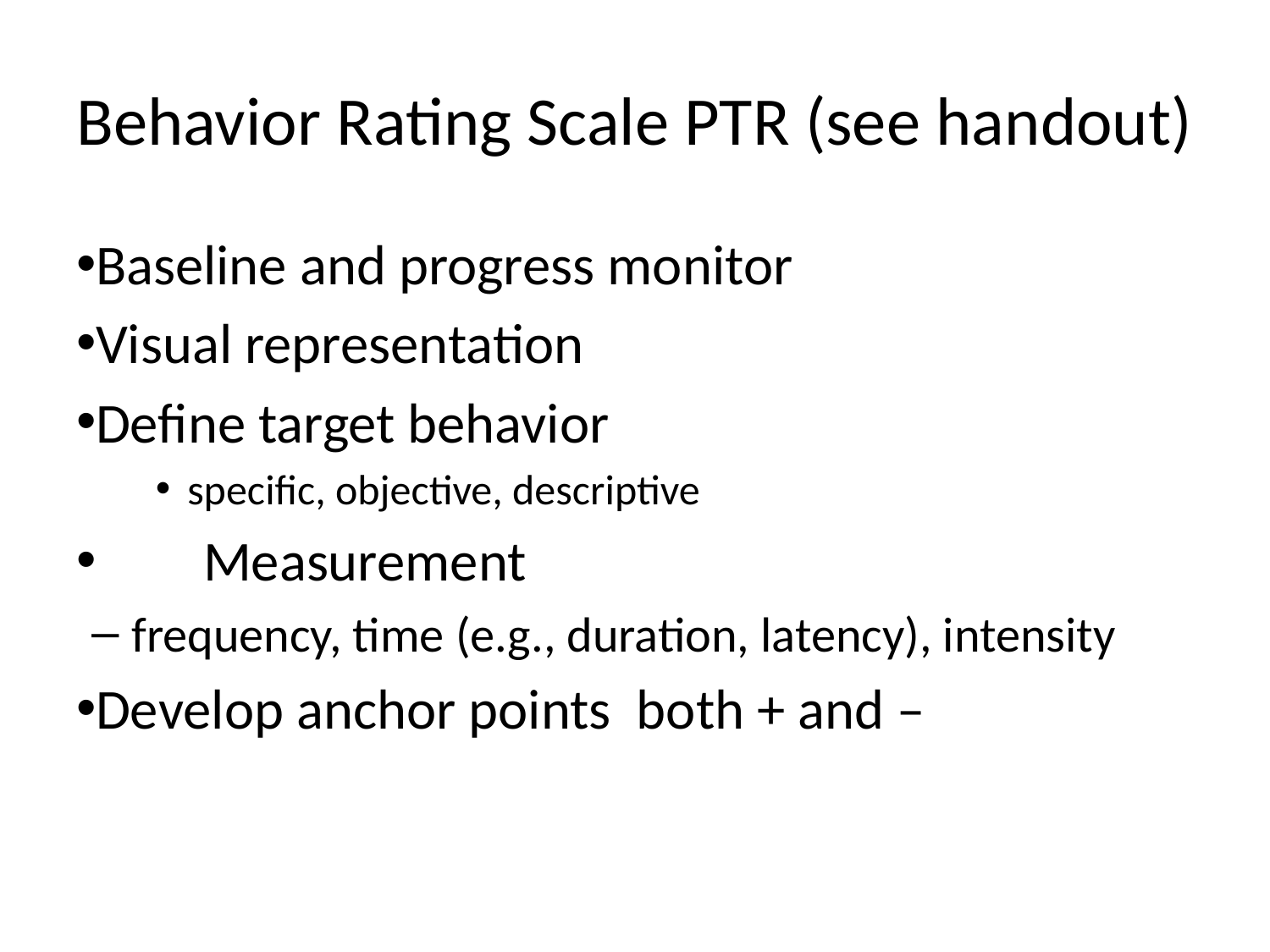

# Behavior Rating Scale PTR (see handout)
Baseline and progress monitor
Visual representation
Define target behavior
specific, objective, descriptive
	Measurement
frequency, time (e.g., duration, latency), intensity
Develop anchor points  both + and –